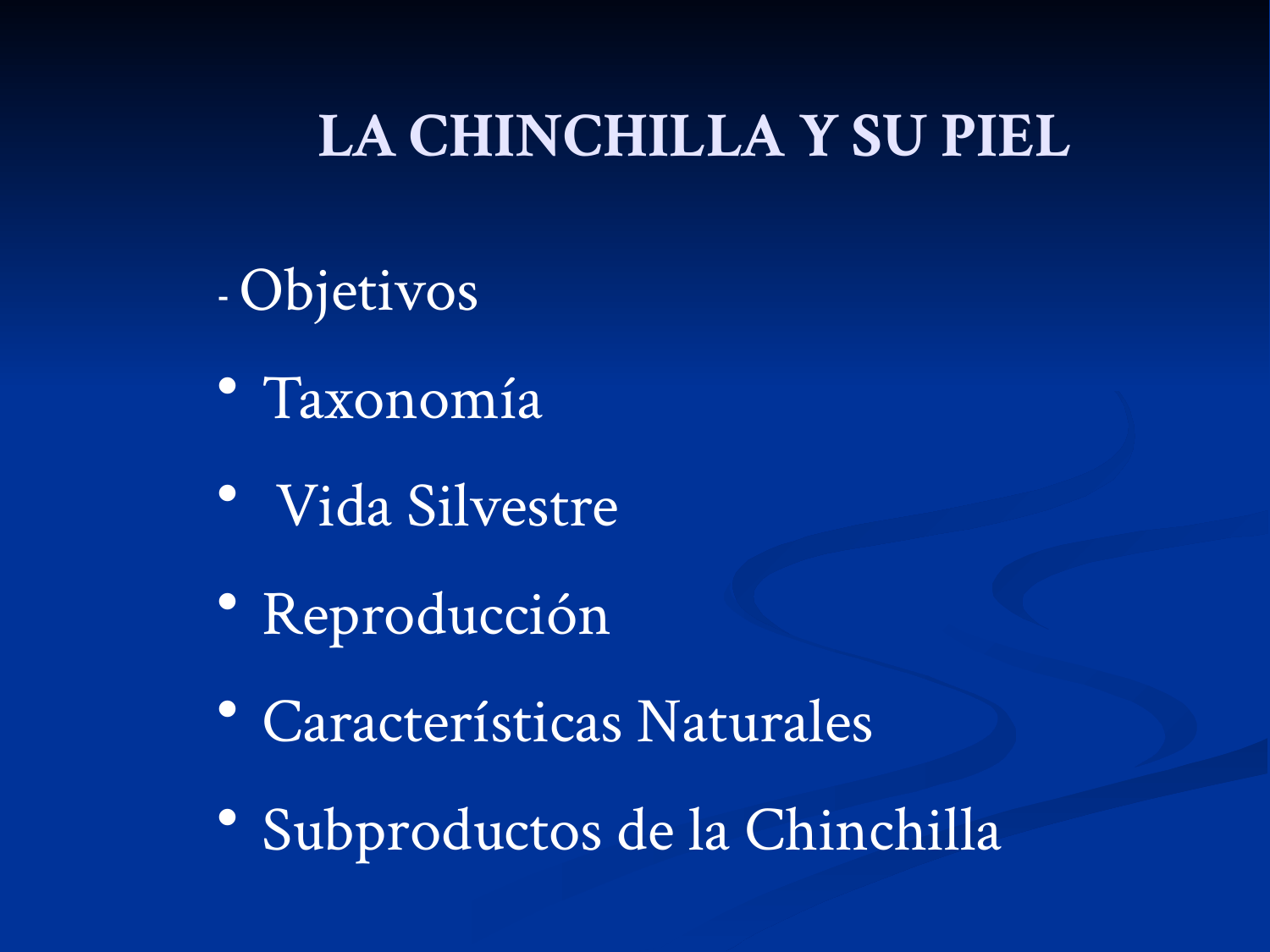

LA CHINCHILLA Y SU PIEL

- Objetivos
 Taxonomía
  Vida Silvestre
 Reproducción
 Características Naturales
 Subproductos de la Chinchilla